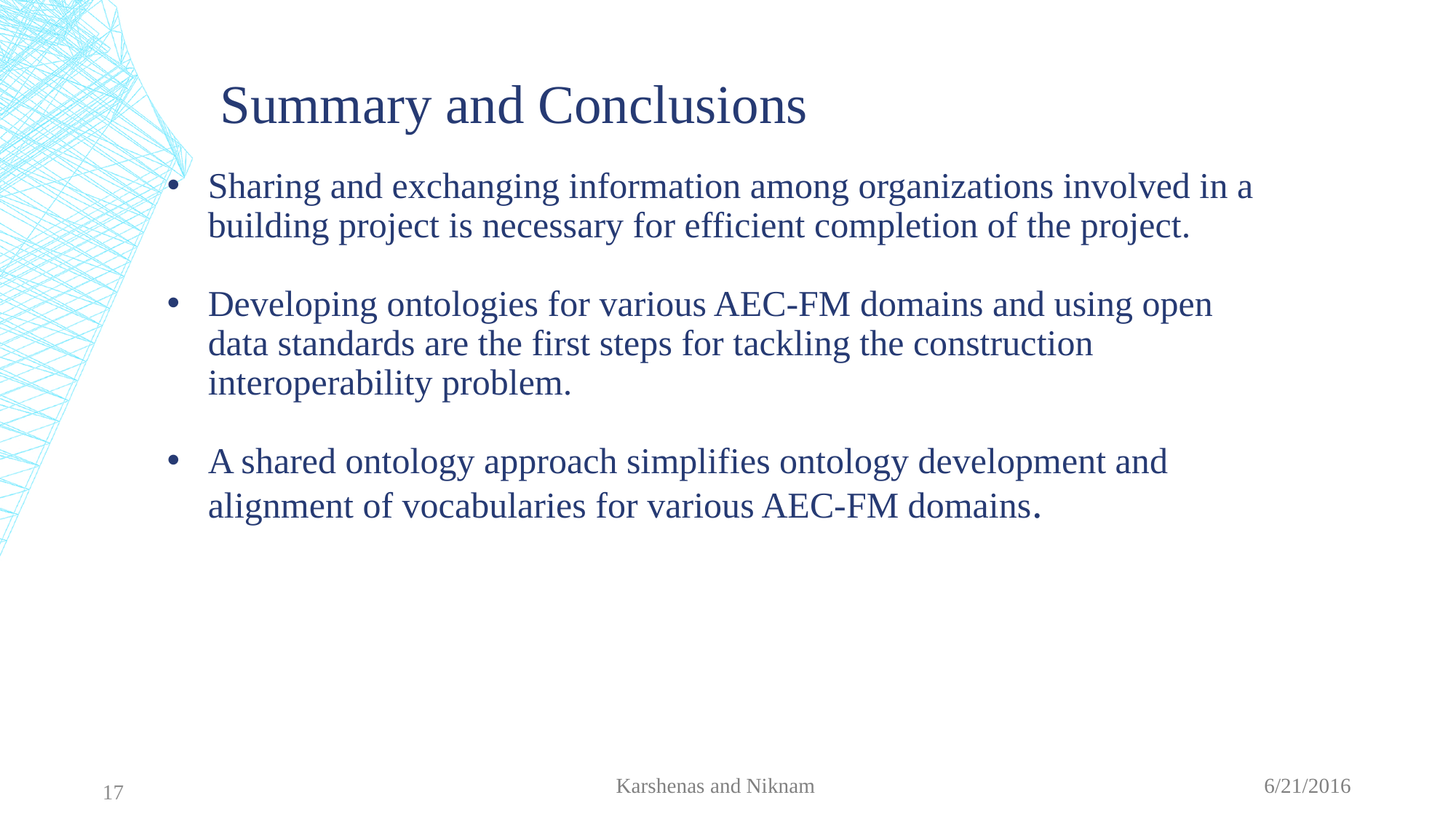

# Summary and Conclusions
Sharing and exchanging information among organizations involved in a building project is necessary for efficient completion of the project.

Developing ontologies for various AEC-FM domains and using open data standards are the first steps for tackling the construction interoperability problem.

A shared ontology approach simplifies ontology development and alignment of vocabularies for various AEC-FM domains.
17
Karshenas and Niknam

6/21/2016